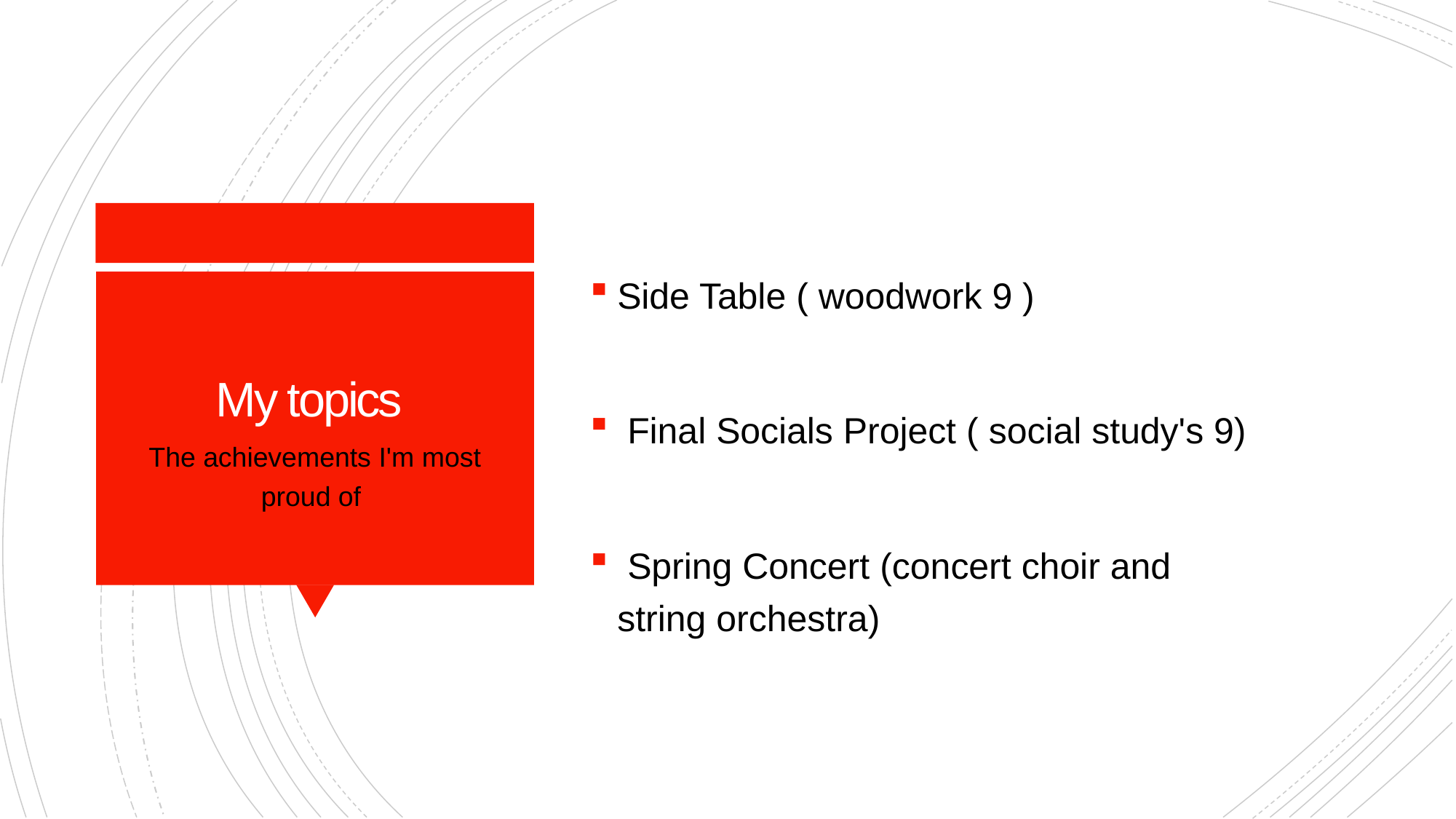

Side Table ( woodwork 9 )

 Final Socials Project ( social study's 9)

 Spring Concert (concert choir and string orchestra)

# My topics
The achievements I'm most proud of